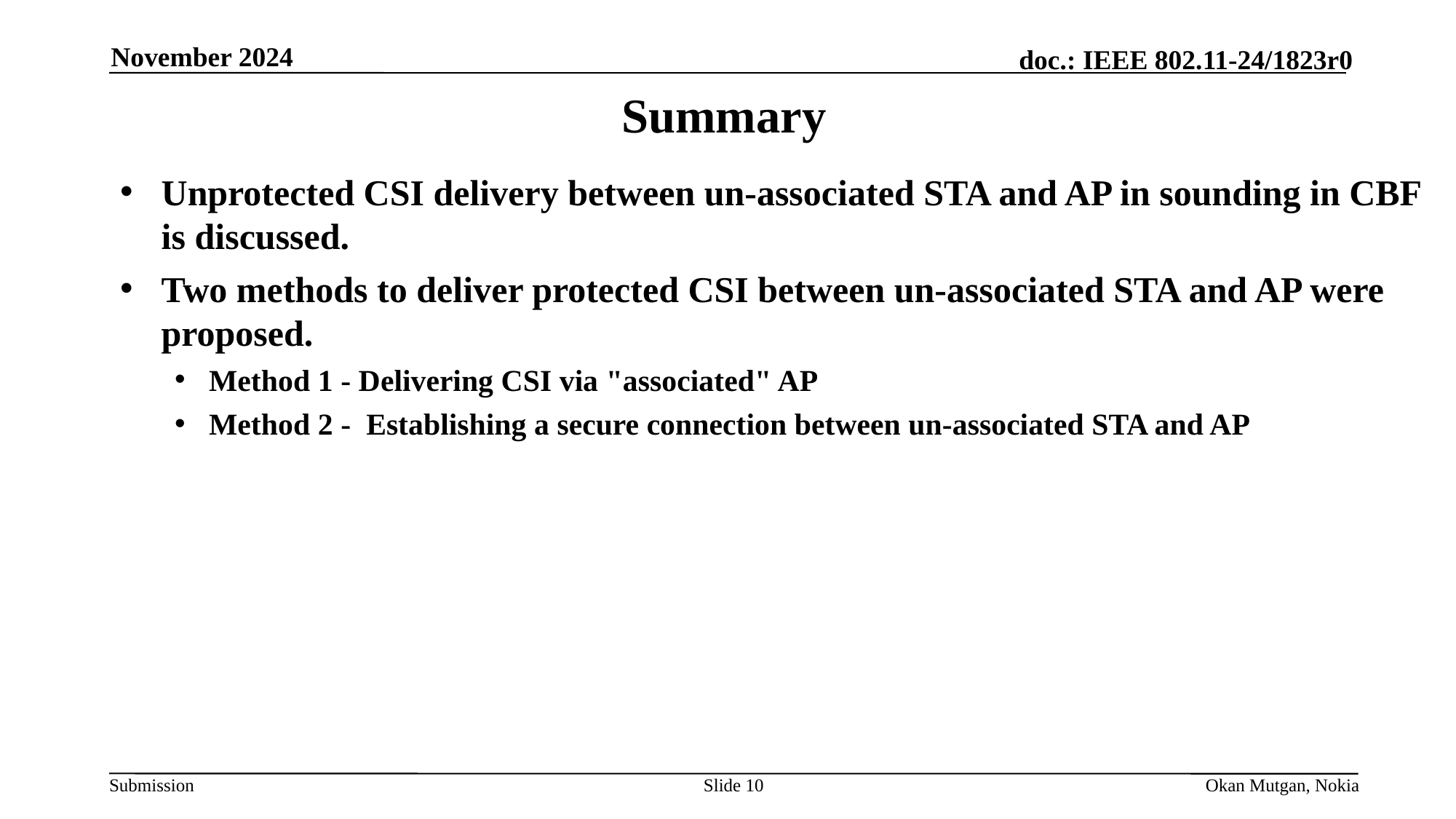

November 2024
# Summary
Unprotected CSI delivery between un-associated STA and AP in sounding in CBF is discussed.
Two methods to deliver protected CSI between un-associated STA and AP were proposed.
Method 1 - Delivering CSI via "associated" AP
Method 2 -  Establishing a secure connection between un-associated STA and AP

Slide 10
Okan Mutgan, Nokia